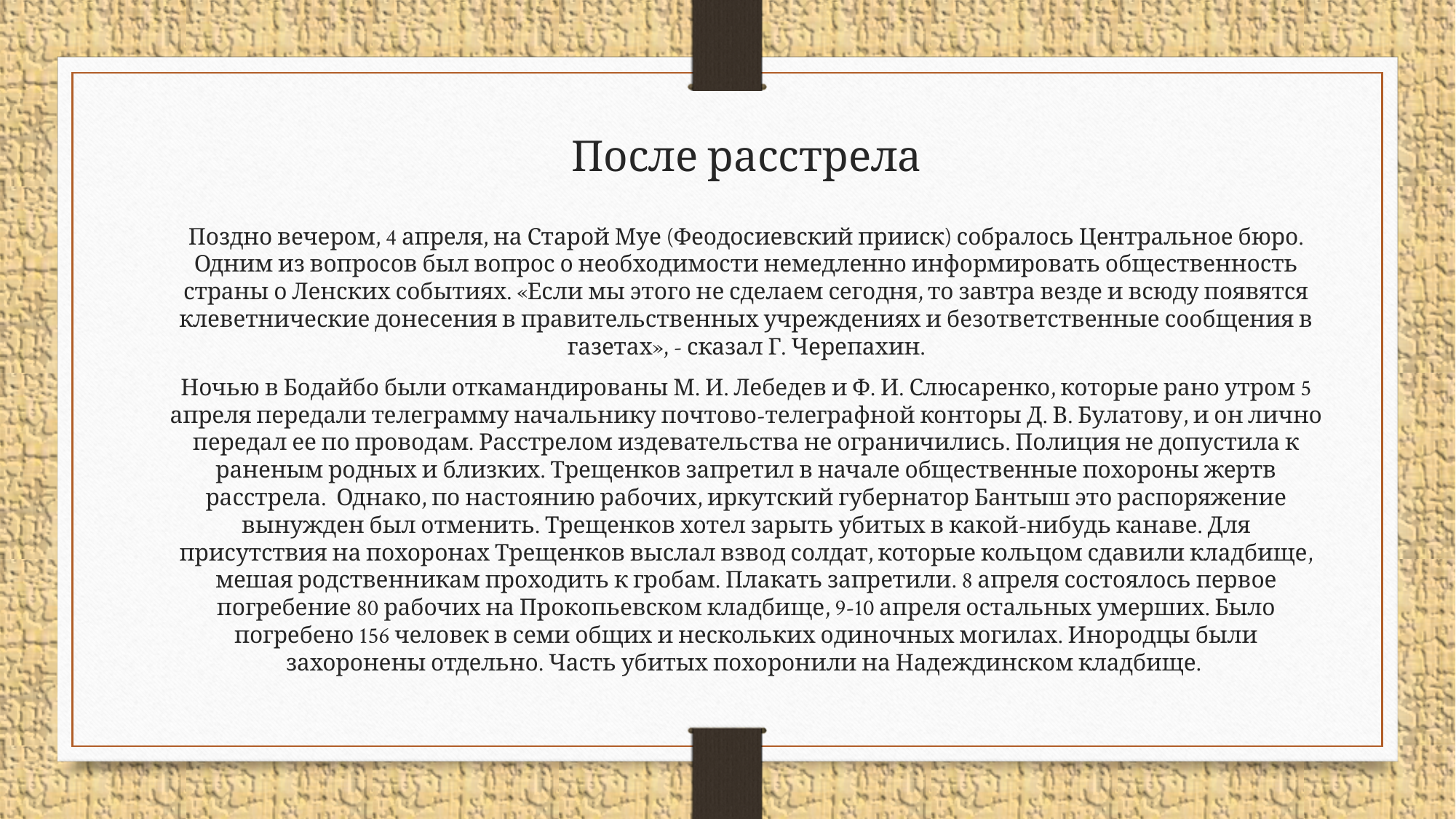

# После расстрела
Поздно вечером, 4 апреля, на Старой Муе (Феодосиевский прииск) собралось Центральное бюро. Одним из вопросов был вопрос о необходимости немедленно информировать общественность страны о Ленских событиях. «Если мы этого не сделаем сегодня, то завтра везде и всюду появятся клеветнические донесения в правительственных учреждениях и безответственные сообщения в газетах», - сказал Г. Черепахин.
Ночью в Бодайбо были откамандированы М. И. Лебедев и Ф. И. Слюсаренко, которые рано утром 5 апреля передали телеграмму начальнику почтово-телеграфной конторы Д. В. Булатову, и он лично передал ее по проводам. Расстрелом издевательства не ограничились. Полиция не допустила к раненым родных и близких. Трещенков запретил в начале общественные похороны жертв расстрела.  Однако, по настоянию рабочих, иркутский губернатор Бантыш это распоряжение вынужден был отменить. Трещенков хотел зарыть убитых в какой-нибудь канаве. Для присутствия на похоронах Трещенков выслал взвод солдат, которые кольцом сдавили кладбище, мешая родственникам проходить к гробам. Плакать запретили. 8 апреля состоялось первое погребение 80 рабочих на Прокопьевском кладбище, 9-10 апреля остальных умерших. Было погребено 156 человек в семи общих и нескольких одиночных могилах. Инородцы были захоронены отдельно. Часть убитых похоронили на Надеждинском кладбище.